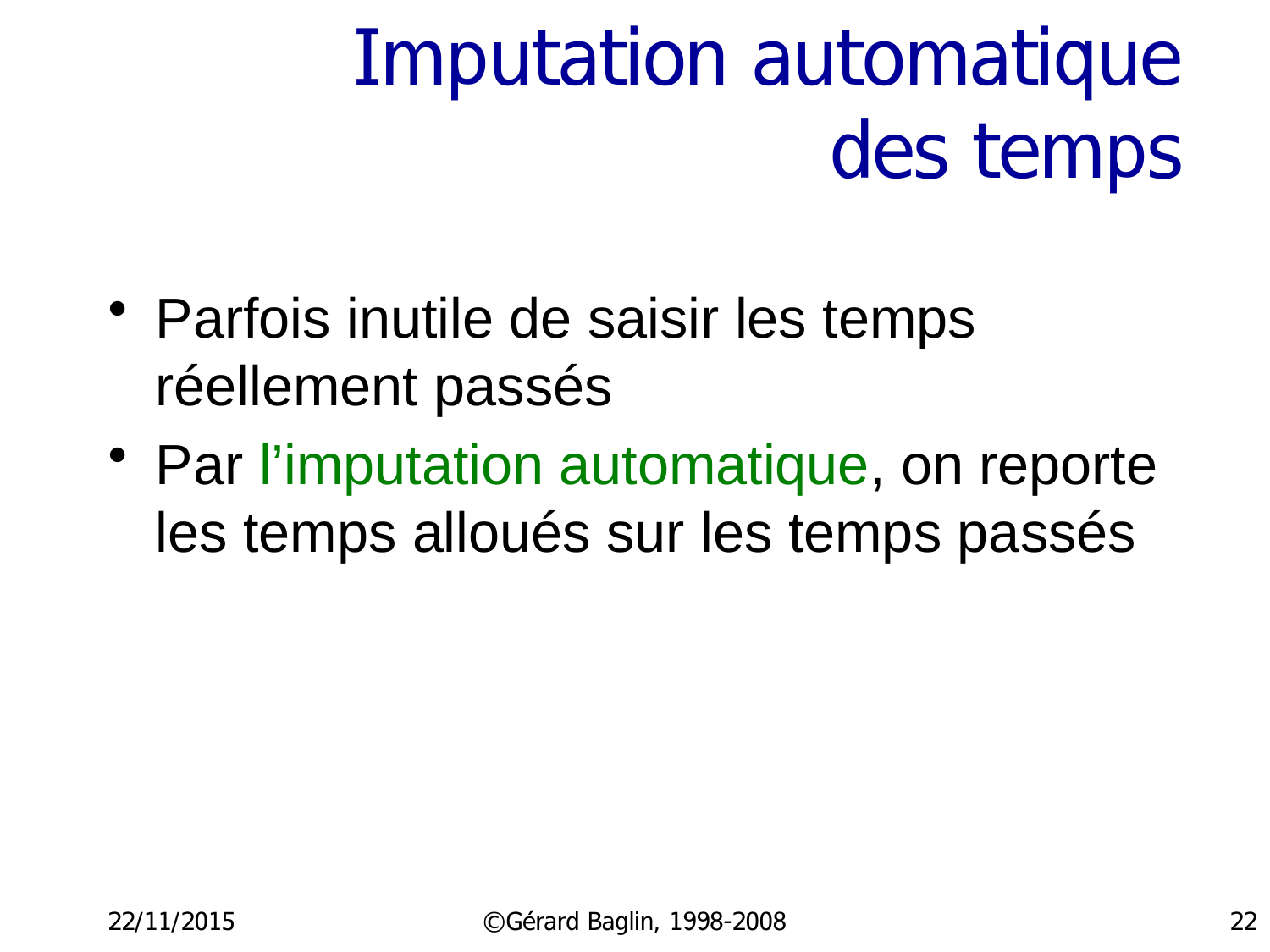

# Imputation automatique des temps
Parfois inutile de saisir les temps réellement passés
Par l’imputation automatique, on reporte les temps alloués sur les temps passés
22/11/2015
©Gérard Baglin, 1998-2008
22